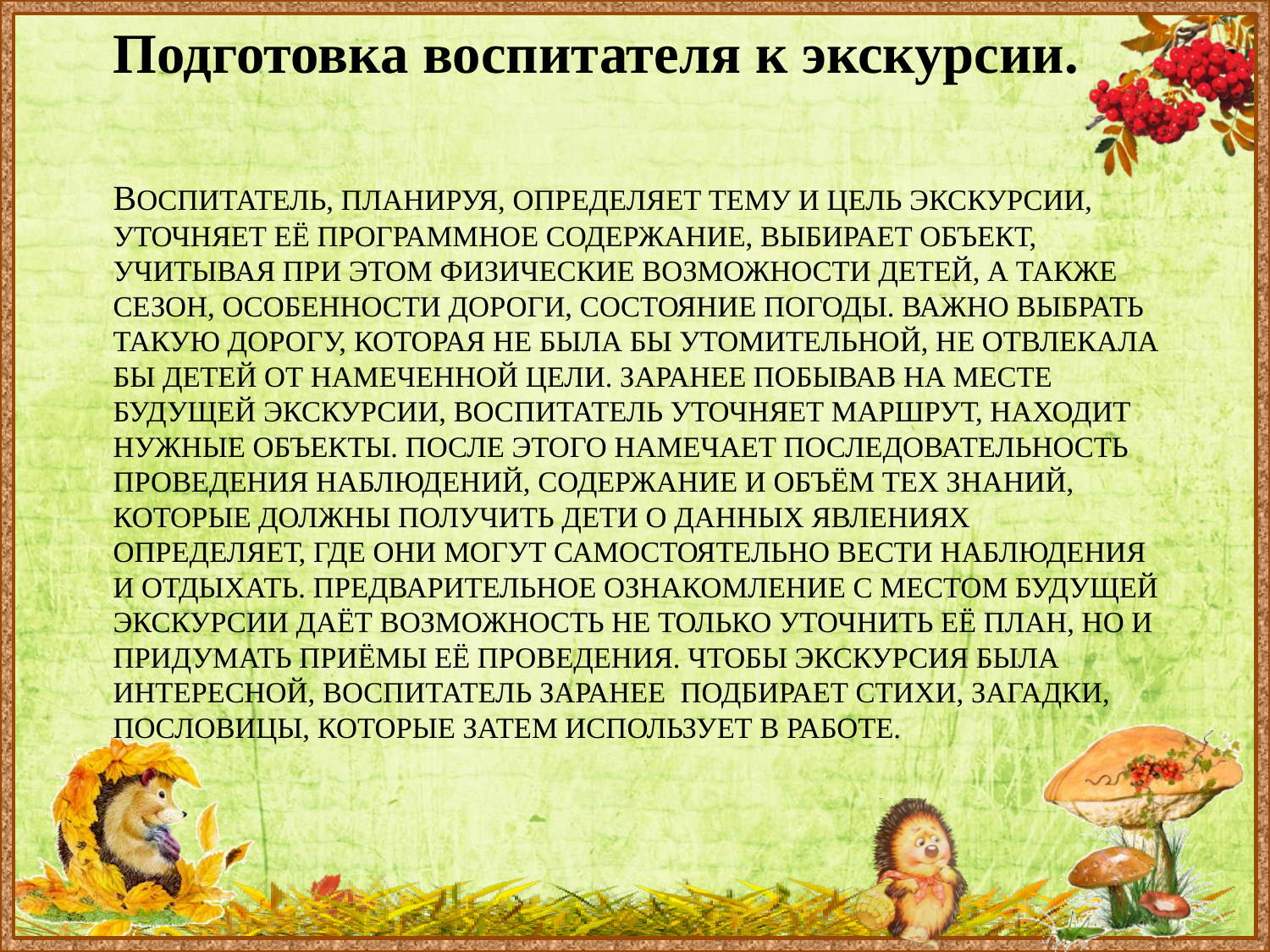

Подготовка воспитателя к экскурсии.
# Воспитатель, планируя, определяет тему и цель экскурсии, уточняет её программное содержание, выбирает объект, учитывая при этом физические возможности детей, а также сезон, особенности дороги, состояние погоды. Важно выбрать такую дорогу, которая не была бы утомительной, не отвлекала бы детей от намеченной цели. Заранее побывав на месте будущей экскурсии, воспитатель уточняет маршрут, находит нужные объекты. После этого намечает последовательность проведения наблюдений, содержание и объём тех знаний, которые должны получить дети о данных явлениях определяет, где они могут самостоятельно вести наблюдения и отдыхать. Предварительное ознакомление с местом будущей экскурсии даёт возможность не только уточнить её план, но и придумать приёмы её проведения. Чтобы экскурсия была интересной, воспитатель заранее  подбирает стихи, загадки, пословицы, которые затем использует в работе.